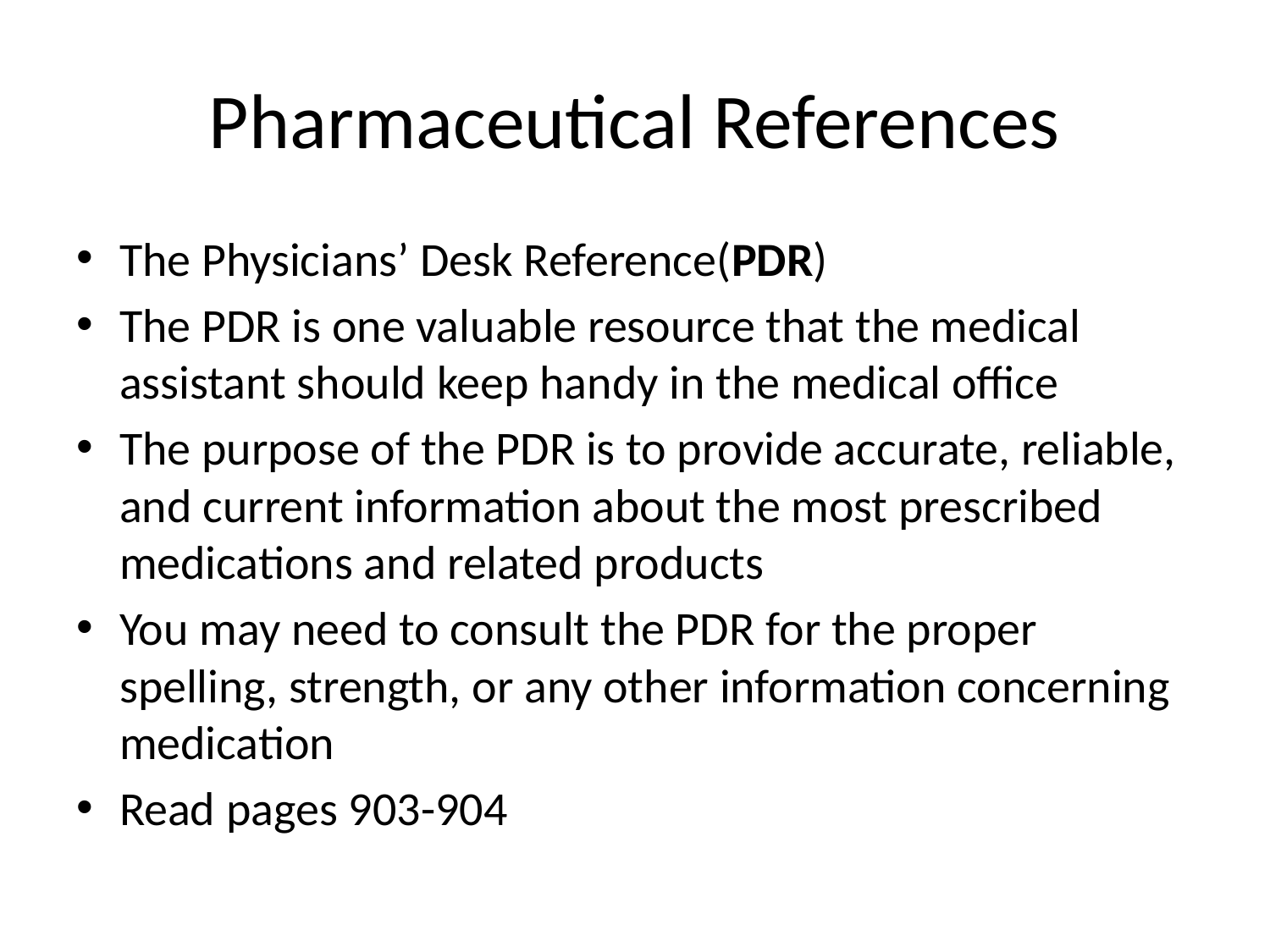

# Pharmaceutical References
The Physicians’ Desk Reference(PDR)
The PDR is one valuable resource that the medical assistant should keep handy in the medical office
The purpose of the PDR is to provide accurate, reliable, and current information about the most prescribed medications and related products
You may need to consult the PDR for the proper spelling, strength, or any other information concerning medication
Read pages 903-904